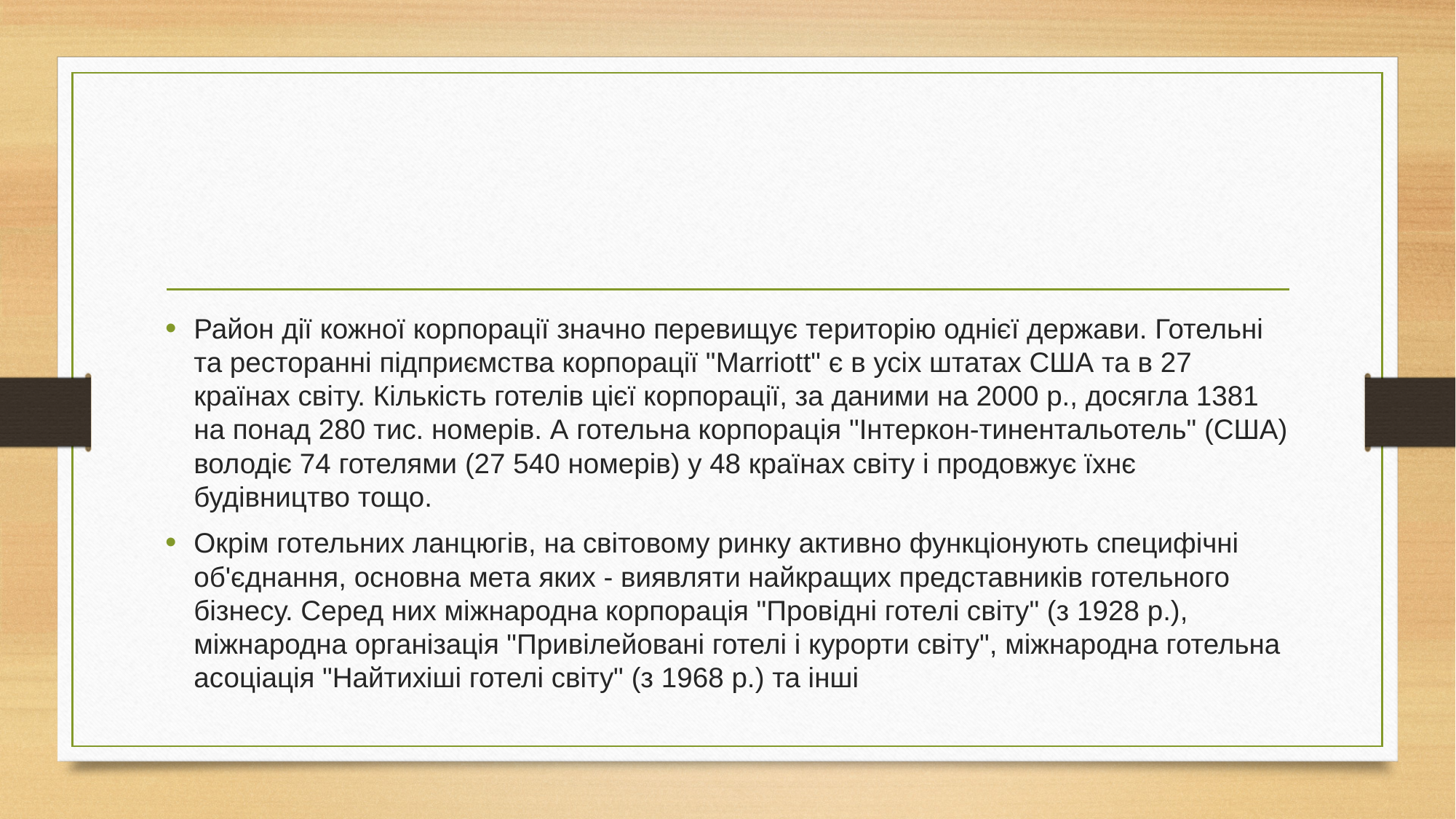

#
Район дії кожної корпорації значно перевищує територію однієї держави. Готельні та ресторанні підприємства корпорації "Marriott" є в усіх штатах США та в 27 країнах світу. Кількість готелів цієї корпорації, за даними на 2000 р., досягла 1381 на понад 280 тис. номерів. А готельна корпорація "Інтеркон-тинентальотель" (США) володіє 74 готелями (27 540 номерів) у 48 країнах світу і продовжує їхнє будівництво тощо.
Окрім готельних ланцюгів, на світовому ринку активно функціонують специфічні об'єднання, основна мета яких - виявляти найкращих представників готельного бізнесу. Серед них міжнародна корпорація "Провідні готелі світу" (з 1928 р.), міжнародна організація "Привілейовані готелі і курорти світу", міжнародна готельна асоціація "Найтихіші готелі світу" (з 1968 р.) та інші